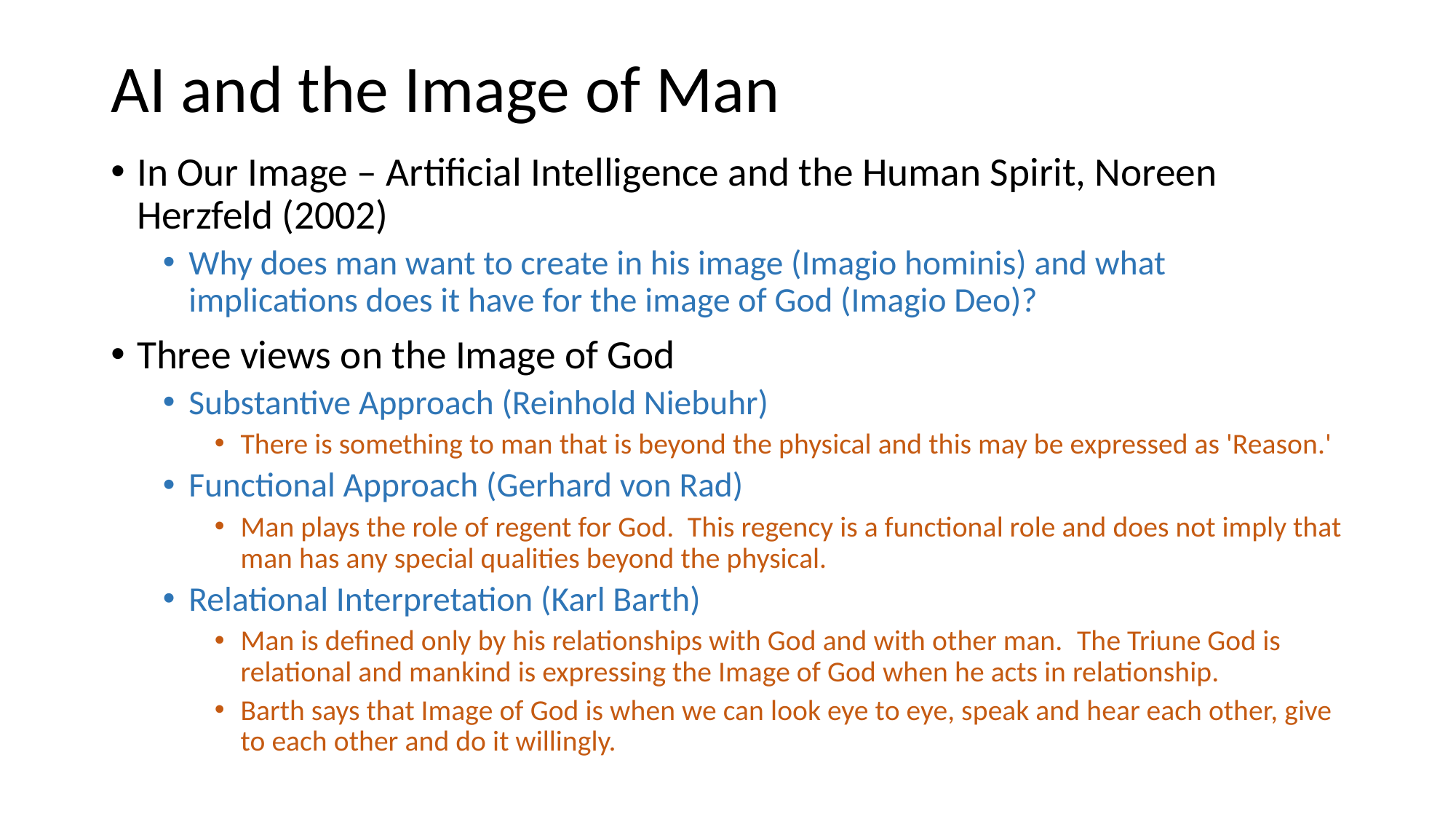

# AI and the Image of Man
In Our Image – Artificial Intelligence and the Human Spirit, Noreen Herzfeld (2002)
Why does man want to create in his image (Imagio hominis) and what implications does it have for the image of God (Imagio Deo)?
Three views on the Image of God
Substantive Approach (Reinhold Niebuhr)
There is something to man that is beyond the physical and this may be expressed as 'Reason.'
Functional Approach (Gerhard von Rad)
Man plays the role of regent for God.  This regency is a functional role and does not imply that man has any special qualities beyond the physical.
Relational Interpretation (Karl Barth)
Man is defined only by his relationships with God and with other man.  The Triune God is relational and mankind is expressing the Image of God when he acts in relationship.
Barth says that Image of God is when we can look eye to eye, speak and hear each other, give to each other and do it willingly.